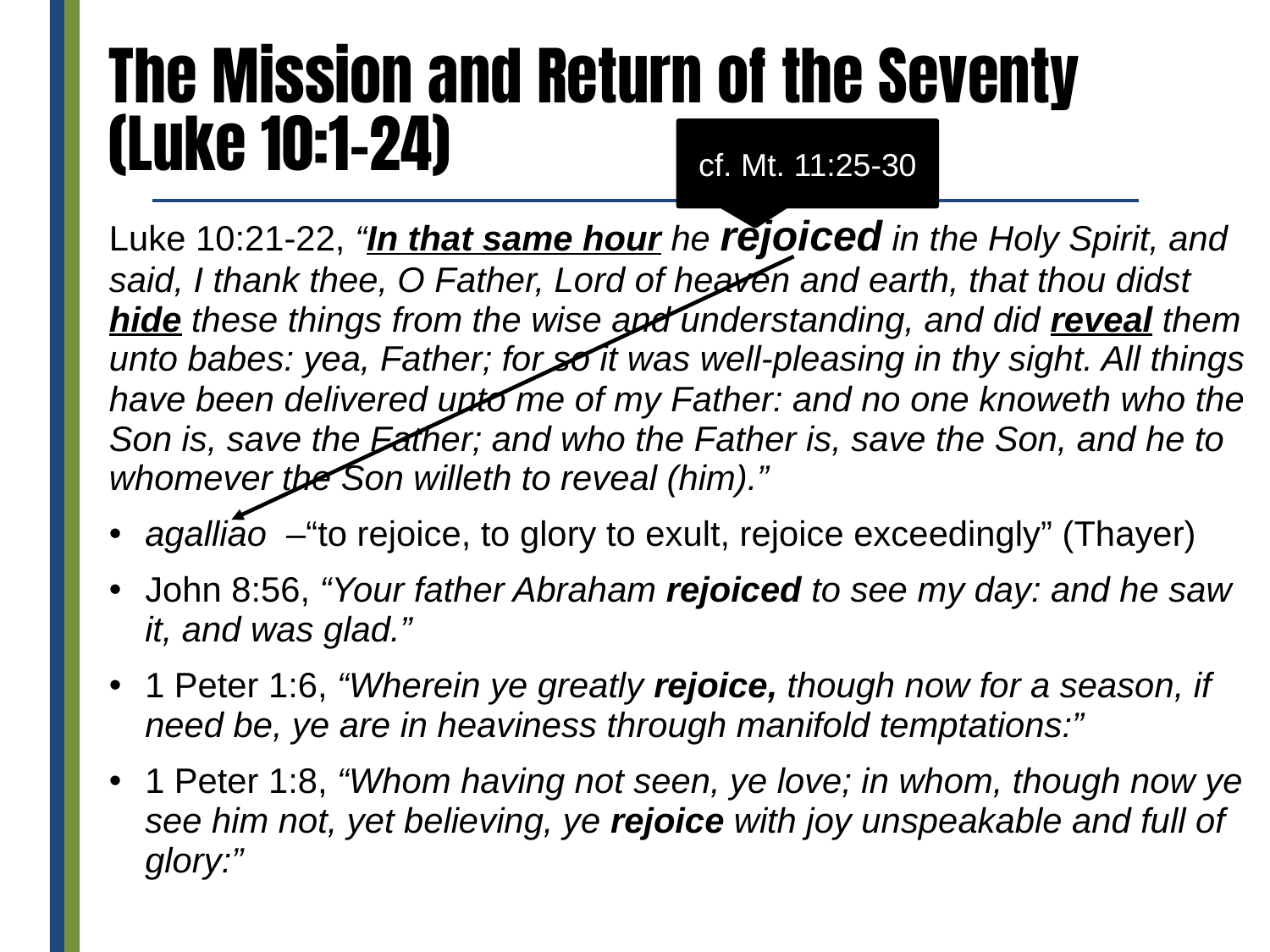

# The Mission and Return of the Seventy (Luke 10:1-24)
cf. Mt. 11:25-30
Luke 10:21-22, “In that same hour he rejoiced in the Holy Spirit, and said, I thank thee, O Father, Lord of heaven and earth, that thou didst hide these things from the wise and understanding, and did reveal them unto babes: yea, Father; for so it was well-pleasing in thy sight. All things have been delivered unto me of my Father: and no one knoweth who the Son is, save the Father; and who the Father is, save the Son, and he to whomever the Son willeth to reveal (him).”
agalliao  –“to rejoice, to glory to exult, rejoice exceedingly” (Thayer)
John 8:56, “Your father Abraham rejoiced to see my day: and he saw it, and was glad.”
1 Peter 1:6, “Wherein ye greatly rejoice, though now for a season, if need be, ye are in heaviness through manifold temptations:”
1 Peter 1:8, “Whom having not seen, ye love; in whom, though now ye see him not, yet believing, ye rejoice with joy unspeakable and full of glory:”